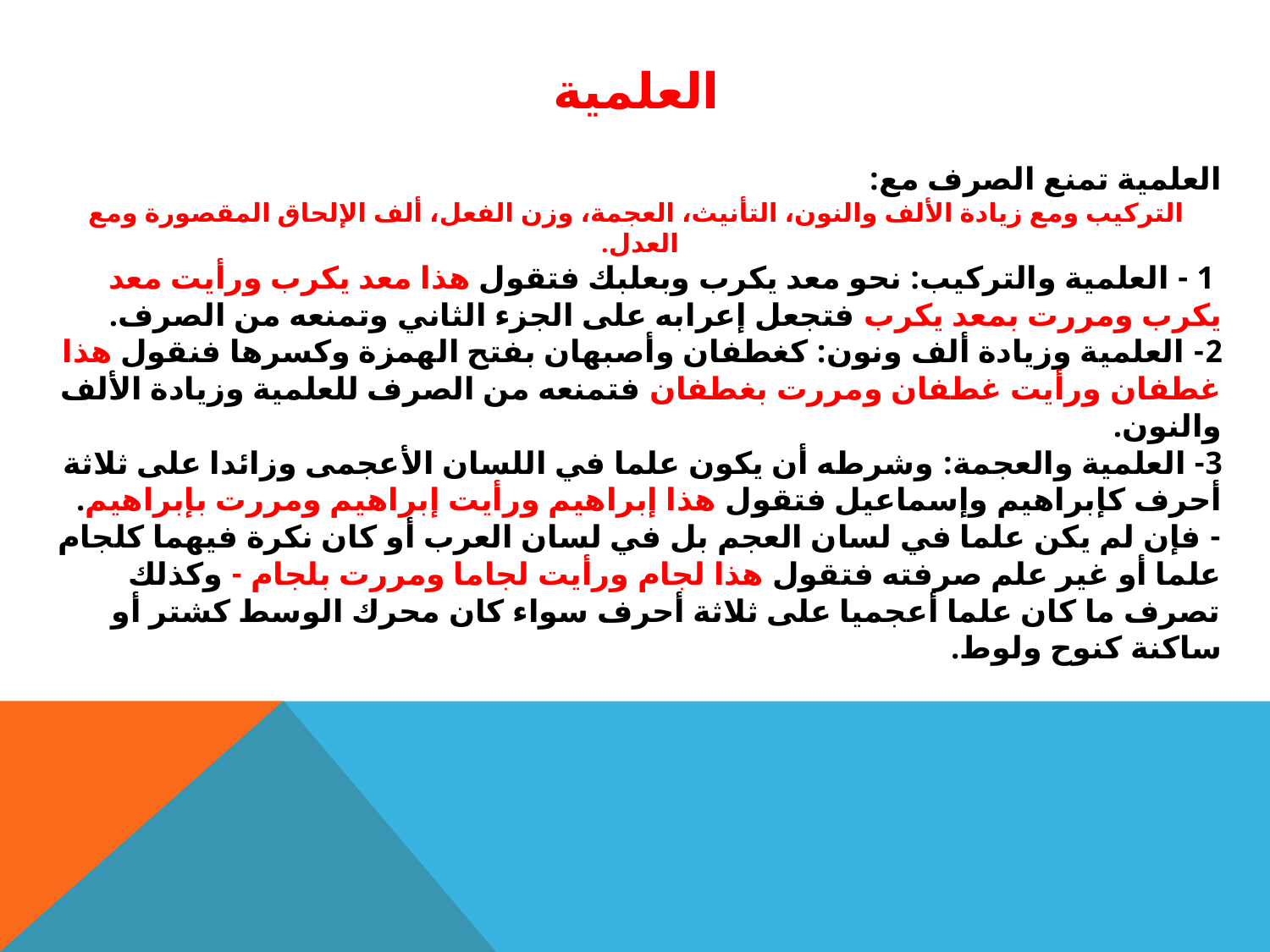

# العلمية
العلمية تمنع الصرف مع:
 التركيب ومع زيادة الألف والنون، التأنيث، العجمة، وزن الفعل، ألف الإلحاق المقصورة ومع العدل.
 1 - العلمية والتركيب: نحو معد يكرب وبعلبك فتقول هذا معد يكرب ورأيت معد يكرب ومررت بمعد يكرب فتجعل إعرابه على الجزء الثاني وتمنعه من الصرف.
2- العلمية وزيادة ألف ونون: كغطفان وأصبهان بفتح الهمزة وكسرها فنقول هذا غطفان ورأيت غطفان ومررت بغطفان فتمنعه من الصرف للعلمية وزيادة الألف والنون.
3- العلمية والعجمة: وشرطه أن يكون علما في اللسان الأعجمى وزائدا على ثلاثة أحرف كإبراهيم وإسماعيل فتقول هذا إبراهيم ورأيت إبراهيم ومررت بإبراهيم.
- فإن لم يكن علما في لسان العجم بل في لسان العرب أو كان نكرة فيهما كلجام علما أو غير علم صرفته فتقول هذا لجام ورأيت لجاما ومررت بلجام - وكذلك تصرف ما كان علما أعجميا على ثلاثة أحرف سواء كان محرك الوسط كشتر أو ساكنة كنوح ولوط.